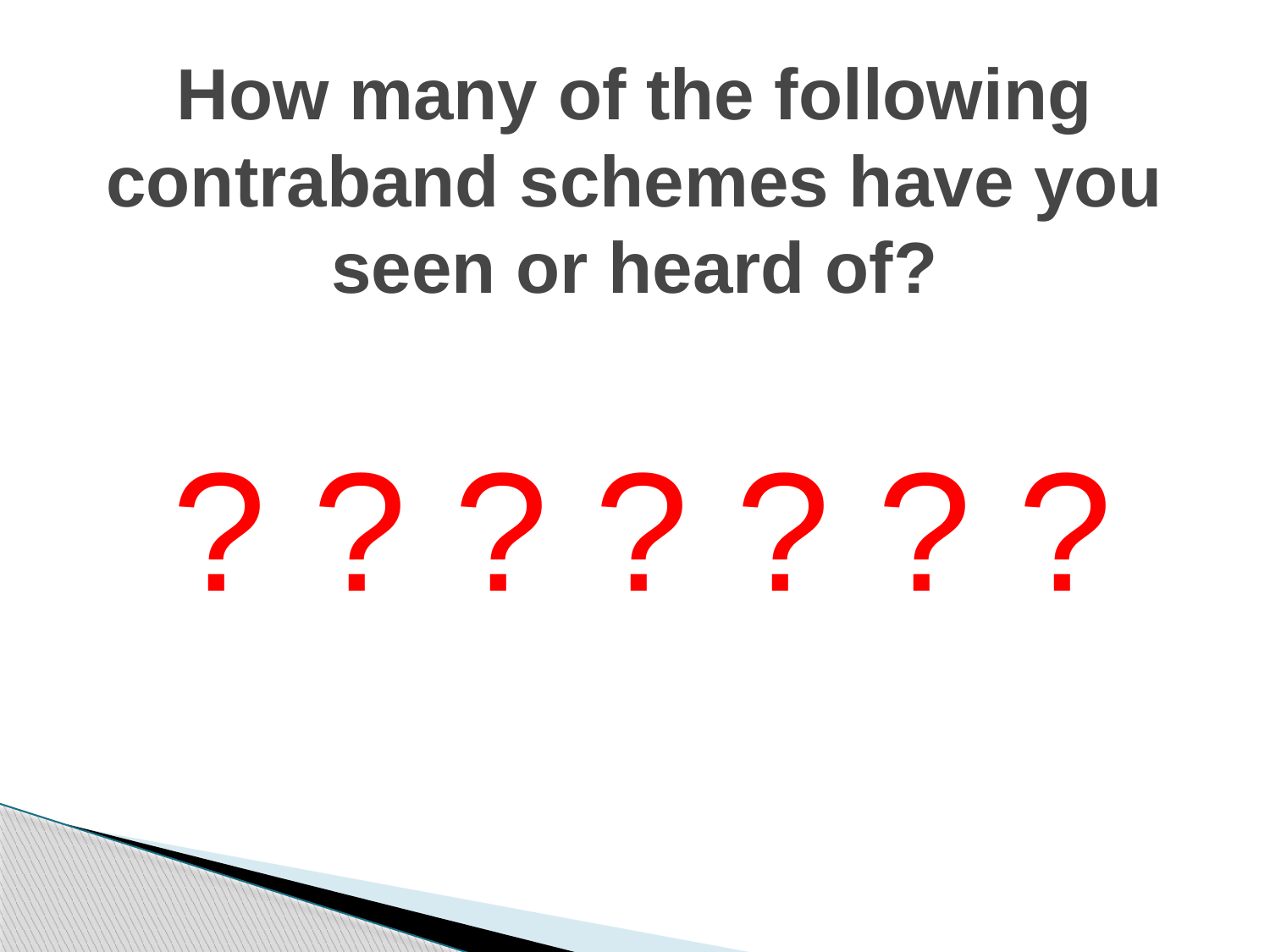

# How many of the following contraband schemes have you seen or heard of?

? ? ? ? ? ? ?